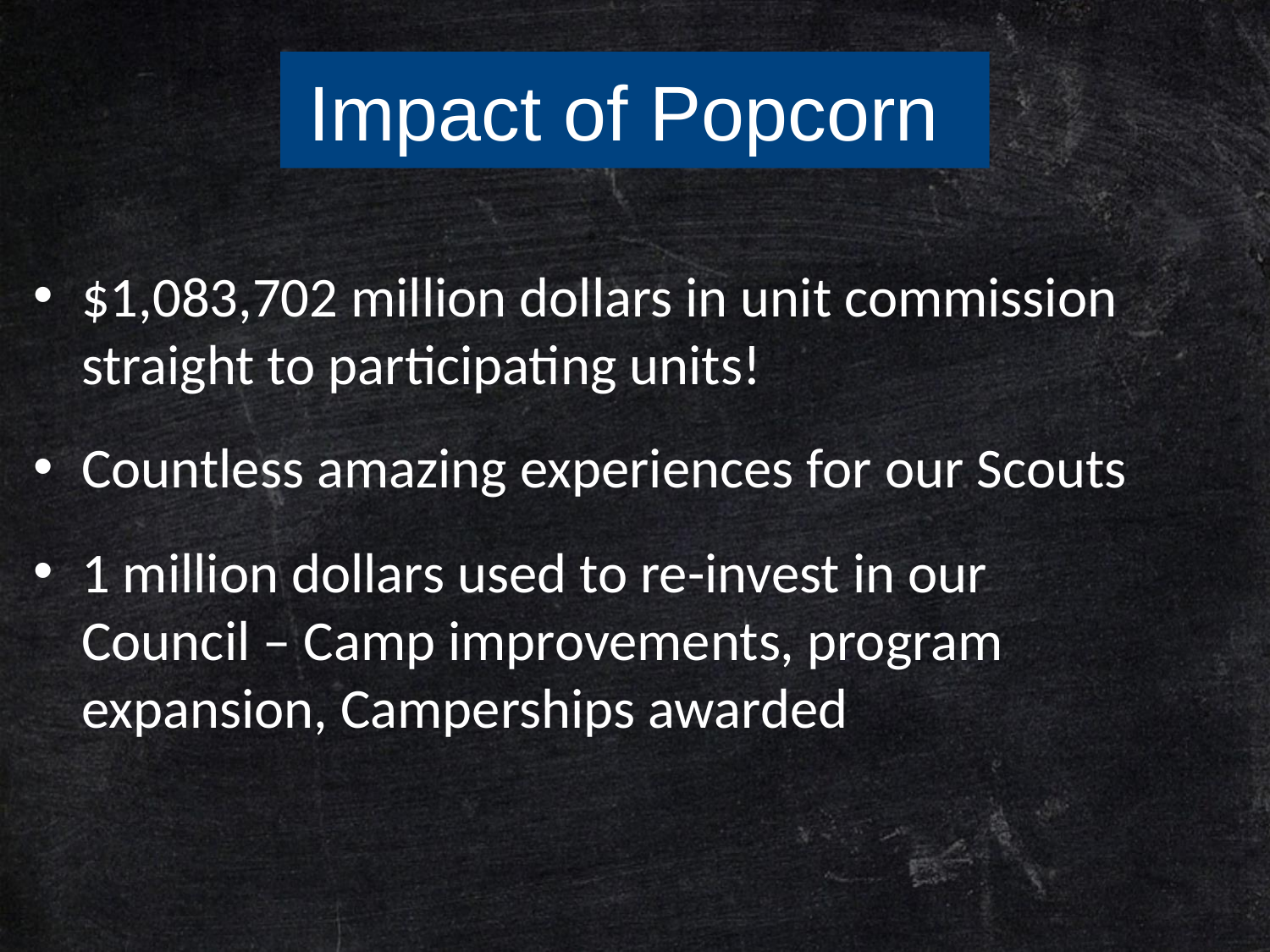

#
Impact of Popcorn

$1,083,702 million dollars in unit commission straight to participating units!

Countless amazing experiences for our Scouts

1 million dollars used to re-invest in our Council – Camp improvements, program expansion, Camperships awarded